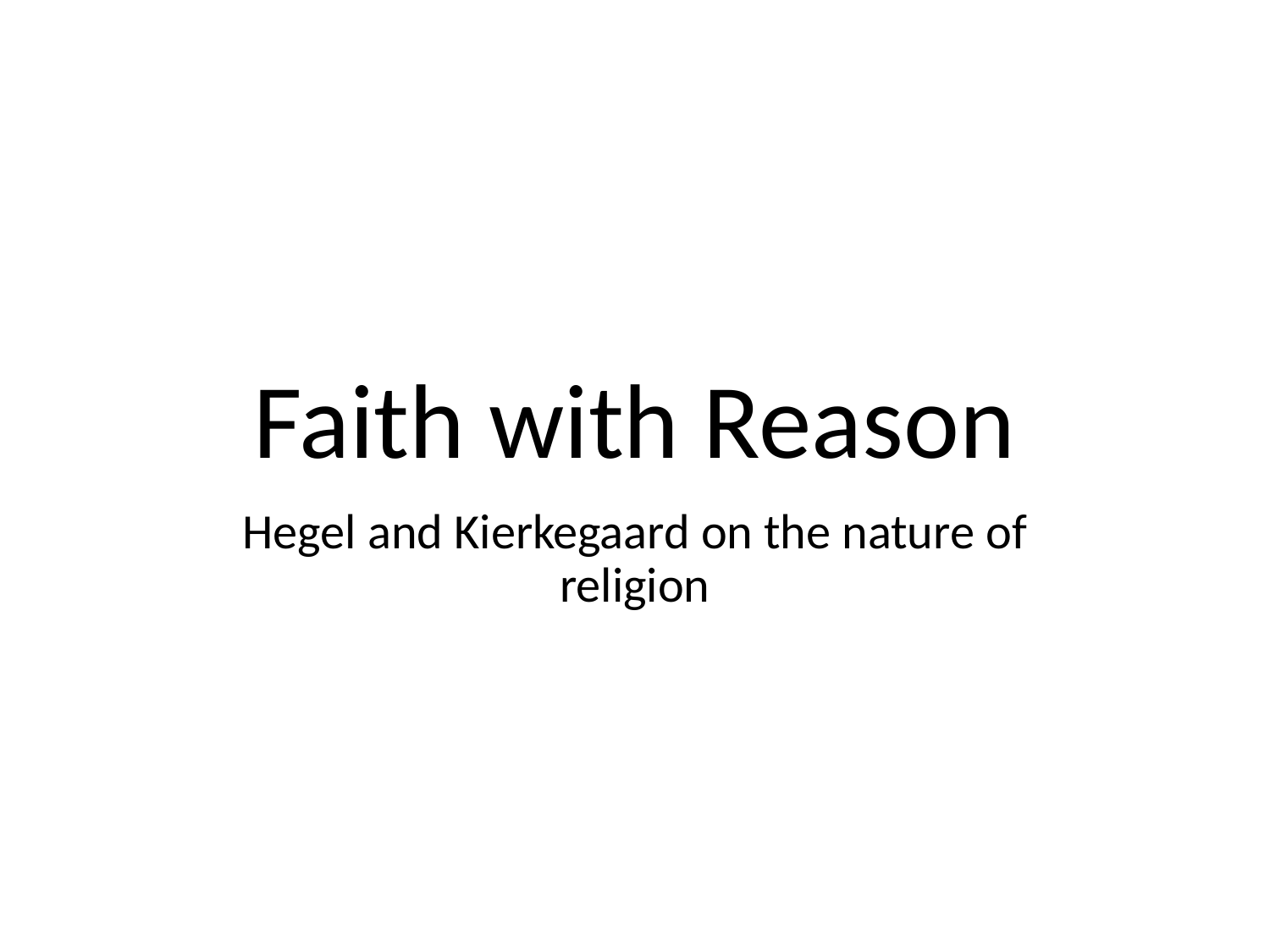

# Faith with Reason
Hegel and Kierkegaard on the nature of religion
1